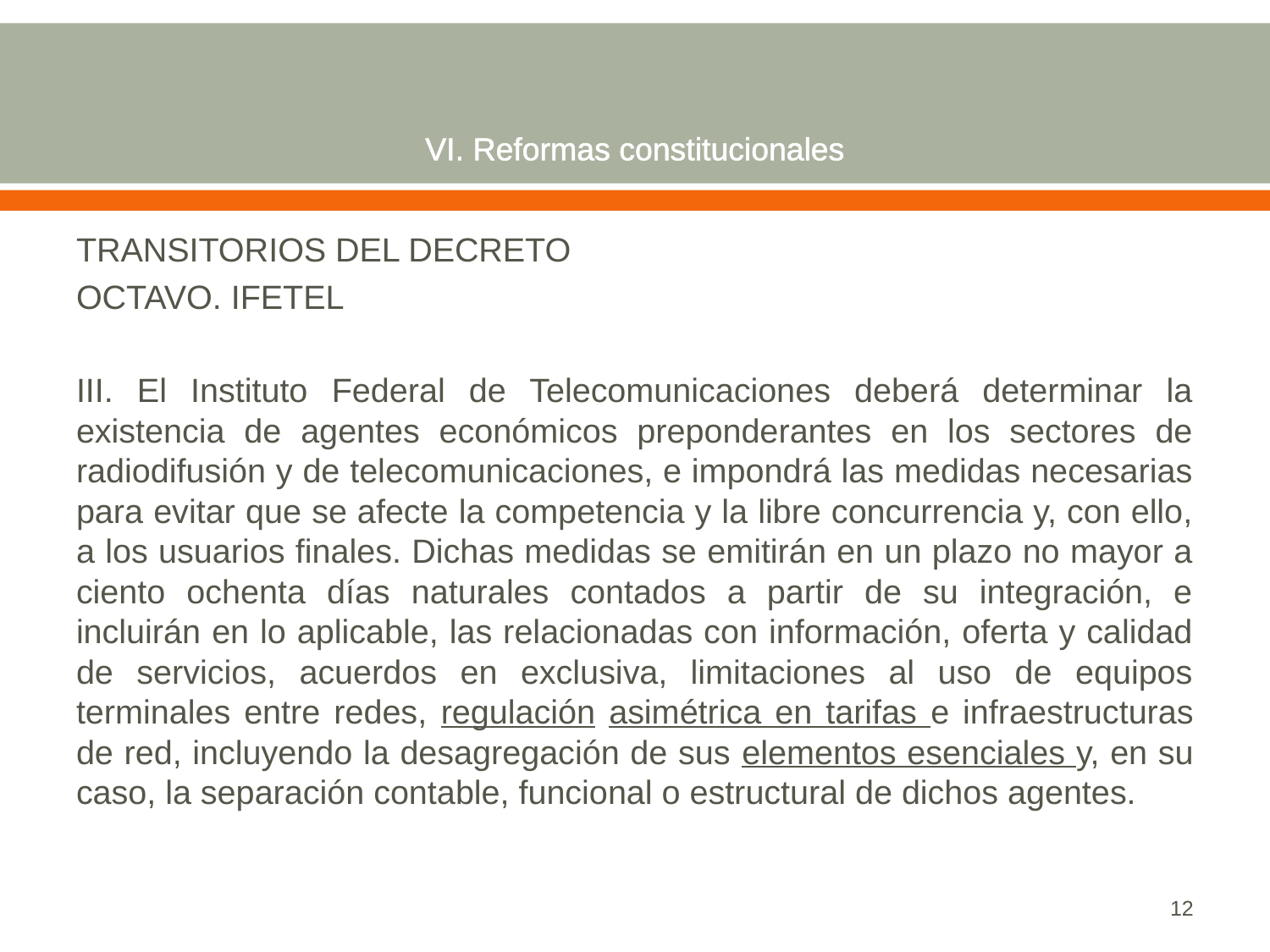

# VI. Reformas constitucionales
TRANSITORIOS DEL DECRETO
OCTAVO. IFETEL

III. El Instituto Federal de Telecomunicaciones deberá determinar la existencia de agentes económicos preponderantes en los sectores de radiodifusión y de telecomunicaciones, e impondrá las medidas necesarias para evitar que se afecte la competencia y la libre concurrencia y, con ello, a los usuarios finales. Dichas medidas se emitirán en un plazo no mayor a ciento ochenta días naturales contados a partir de su integración, e incluirán en lo aplicable, las relacionadas con información, oferta y calidad de servicios, acuerdos en exclusiva, limitaciones al uso de equipos terminales entre redes, regulación asimétrica en tarifas e infraestructuras de red, incluyendo la desagregación de sus elementos esenciales y, en su caso, la separación contable, funcional o estructural de dichos agentes.

12